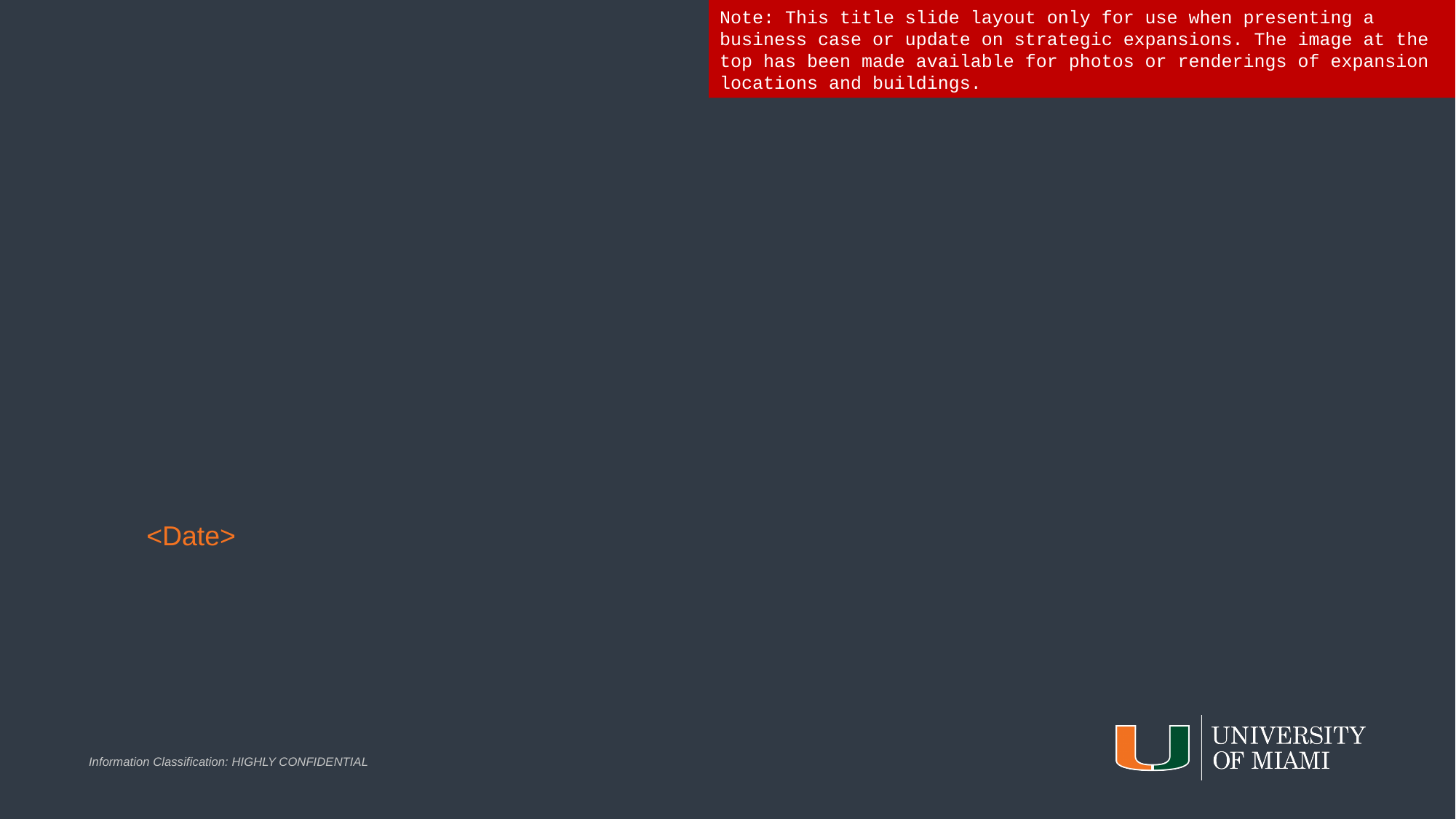

Note: This title slide layout only for use when presenting a business case or update on strategic expansions. The image at the top has been made available for photos or renderings of expansion locations and buildings.

<Date>